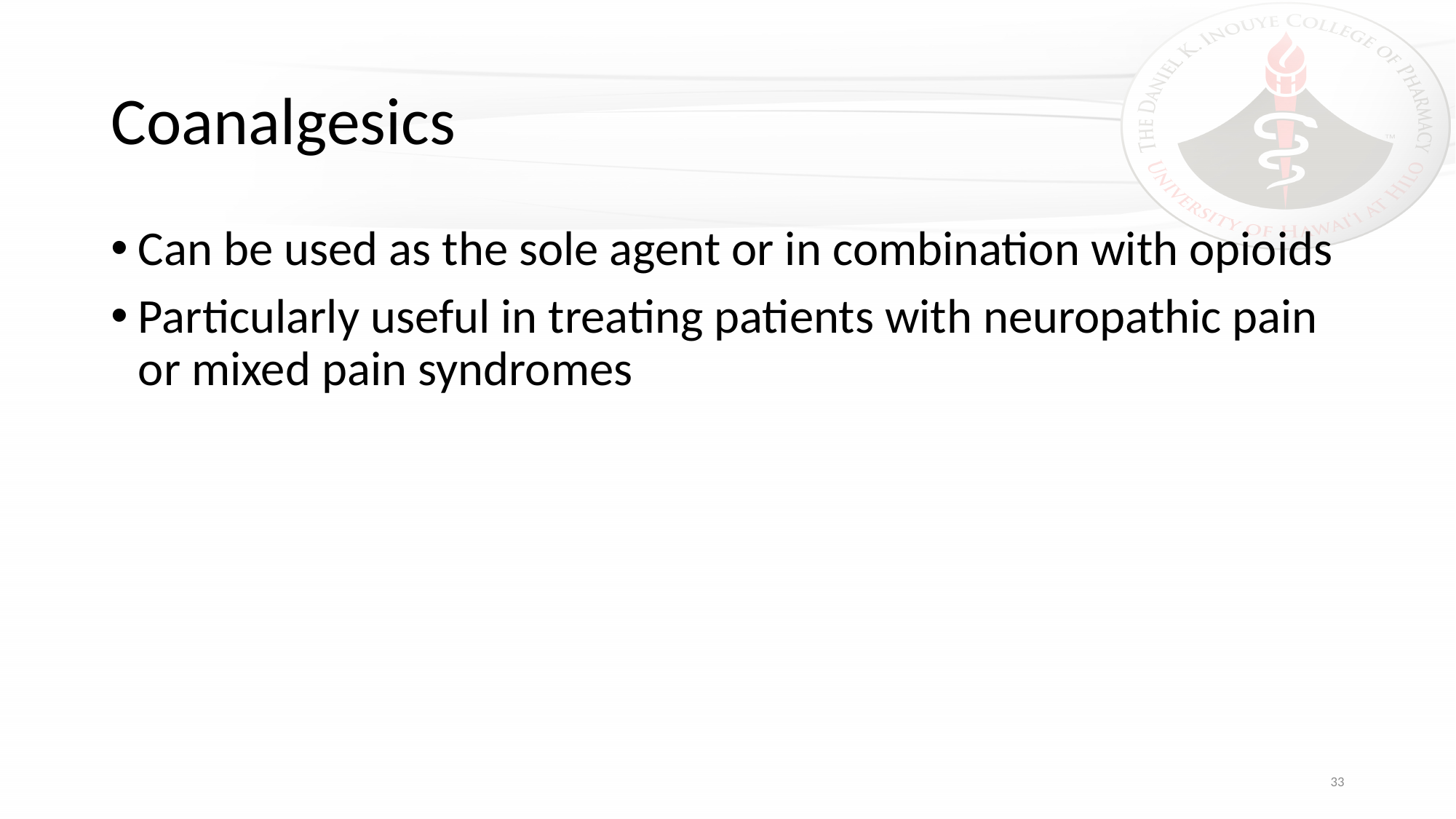

# Coanalgesics
Can be used as the sole agent or in combination with opioids
Particularly useful in treating patients with neuropathic pain or mixed pain syndromes
33